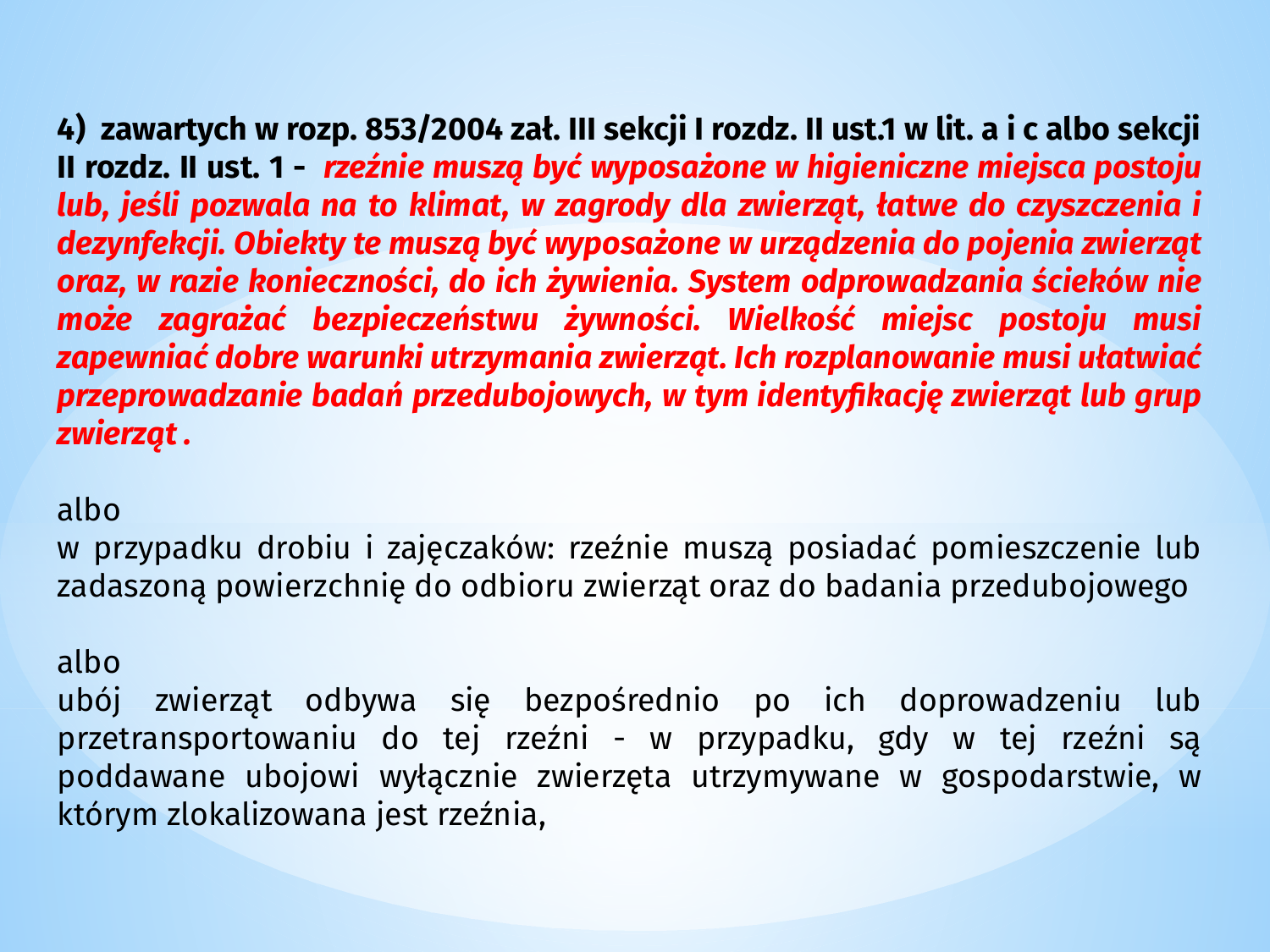

4)  zawartych w rozp. 853/2004 zał. III sekcji I rozdz. II ust.1 w lit. a i c albo sekcji II rozdz. II ust. 1 -  rzeźnie muszą być wyposażone w higieniczne miejsca postoju lub, jeśli pozwala na to klimat, w zagrody dla zwierząt, łatwe do czyszczenia i dezynfekcji. Obiekty te muszą być wyposażone w urządzenia do pojenia zwierząt oraz, w razie konieczności, do ich żywienia. System odprowadzania ścieków nie może zagrażać bezpieczeństwu żywności. Wielkość miejsc postoju musi zapewniać dobre warunki utrzymania zwierząt. Ich rozplanowanie musi ułatwiać przeprowadzanie badań przedubojowych, w tym identyfikację zwierząt lub grup zwierząt .

albo
w przypadku drobiu i zajęczaków: rzeźnie muszą posiadać pomieszczenie lub zadaszoną powierzchnię do odbioru zwierząt oraz do badania przedubojowego

albo
ubój zwierząt odbywa się bezpośrednio po ich doprowadzeniu lub przetransportowaniu do tej rzeźni - w przypadku, gdy w tej rzeźni są poddawane ubojowi wyłącznie zwierzęta utrzymywane w gospodarstwie, w którym zlokalizowana jest rzeźnia,